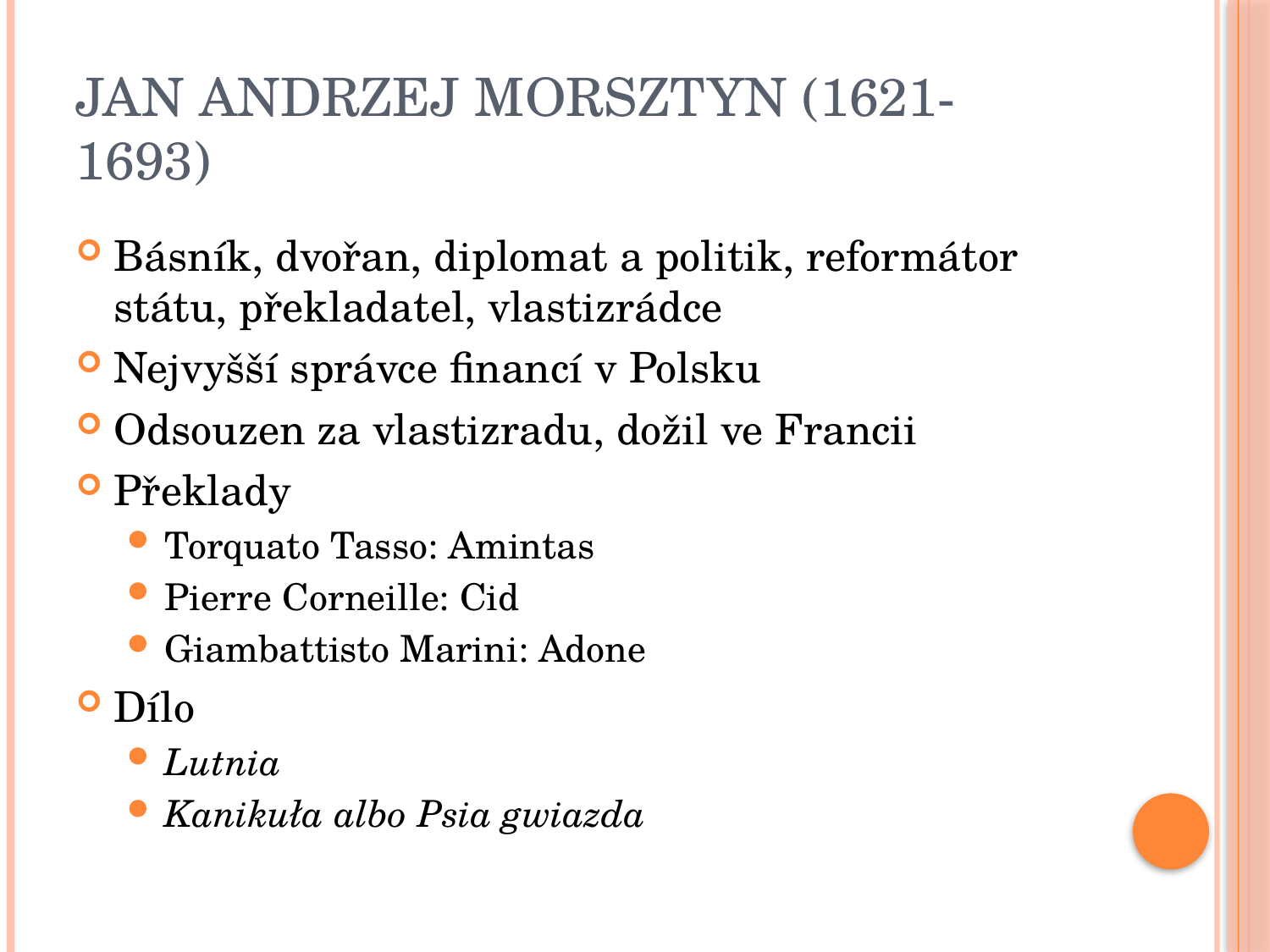

# Jan Andrzej Morsztyn (1621-1693)
Básník, dvořan, diplomat a politik, reformátor státu, překladatel, vlastizrádce
Nejvyšší správce financí v Polsku
Odsouzen za vlastizradu, dožil ve Francii
Překlady
Torquato Tasso: Amintas
Pierre Corneille: Cid
Giambattisto Marini: Adone
Dílo
Lutnia
Kanikuła albo Psia gwiazda